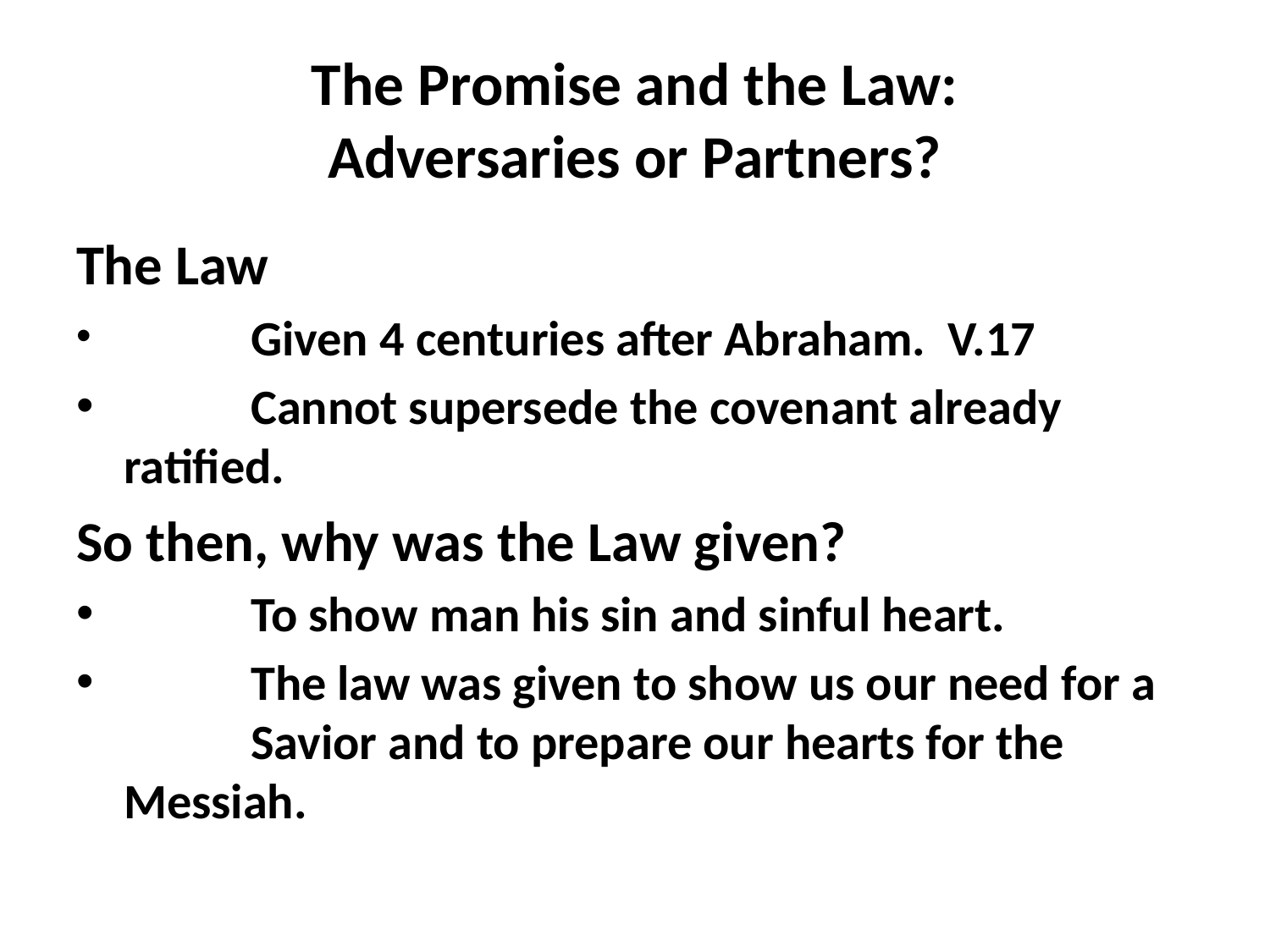

# The Promise and the Law: Adversaries or Partners?
The Law
	Given 4 centuries after Abraham.  V.17
	Cannot supersede the covenant already ratified.
So then, why was the Law given?
 	To show man his sin and sinful heart.
 	The law was given to show us our need for a 	Savior and to prepare our hearts for the 	Messiah.